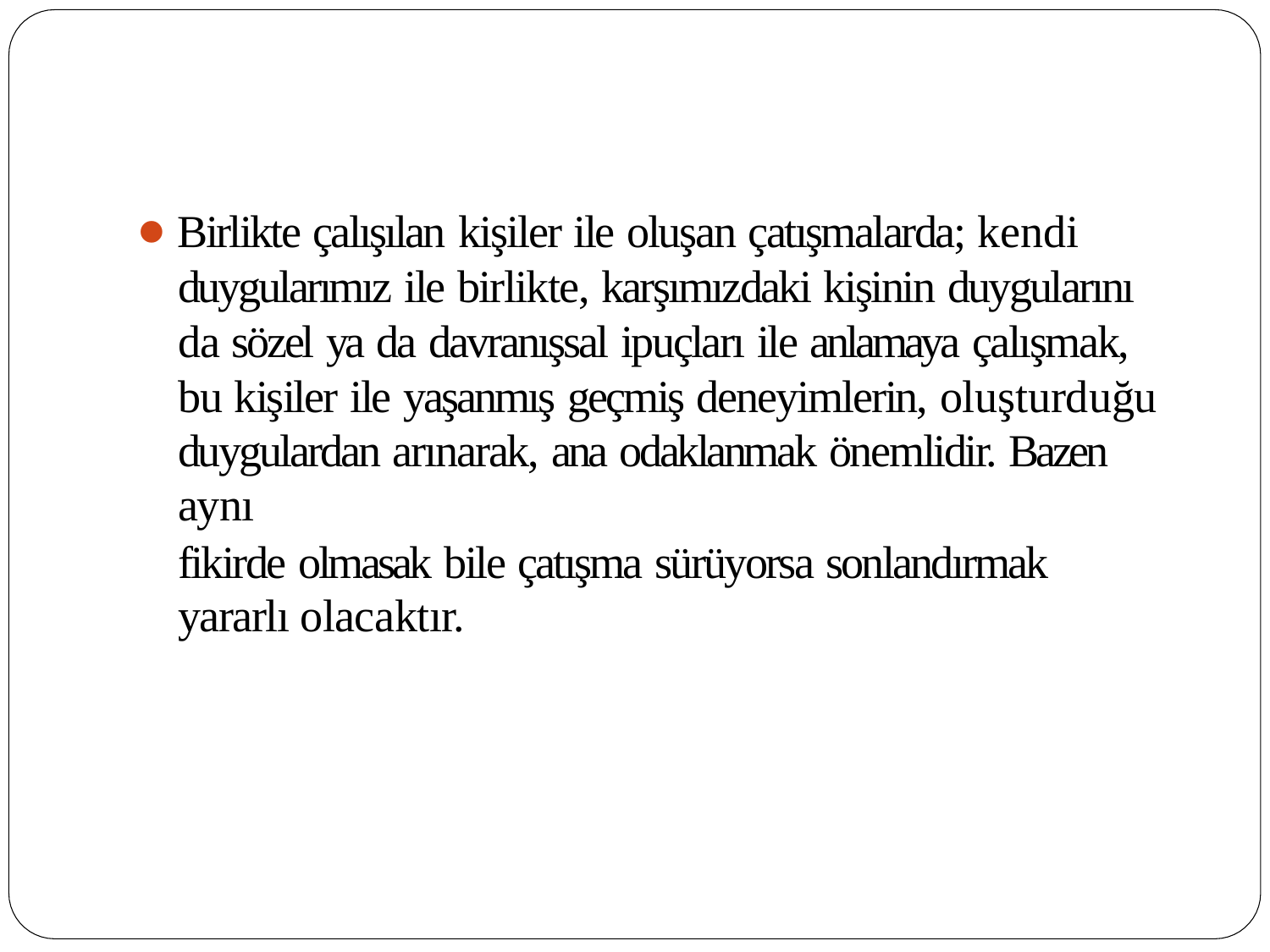

Birlikte çalışılan kişiler ile oluşan çatışmalarda; kendi
duygularımız ile birlikte, karşımızdaki kişinin duygularını da sözel ya da davranışsal ipuçları ile anlamaya çalışmak, bu kişiler ile yaşanmış geçmiş deneyimlerin, oluşturduğu
duygulardan arınarak, ana odaklanmak önemlidir. Bazen aynı
fikirde olmasak bile çatışma sürüyorsa sonlandırmak yararlı olacaktır.